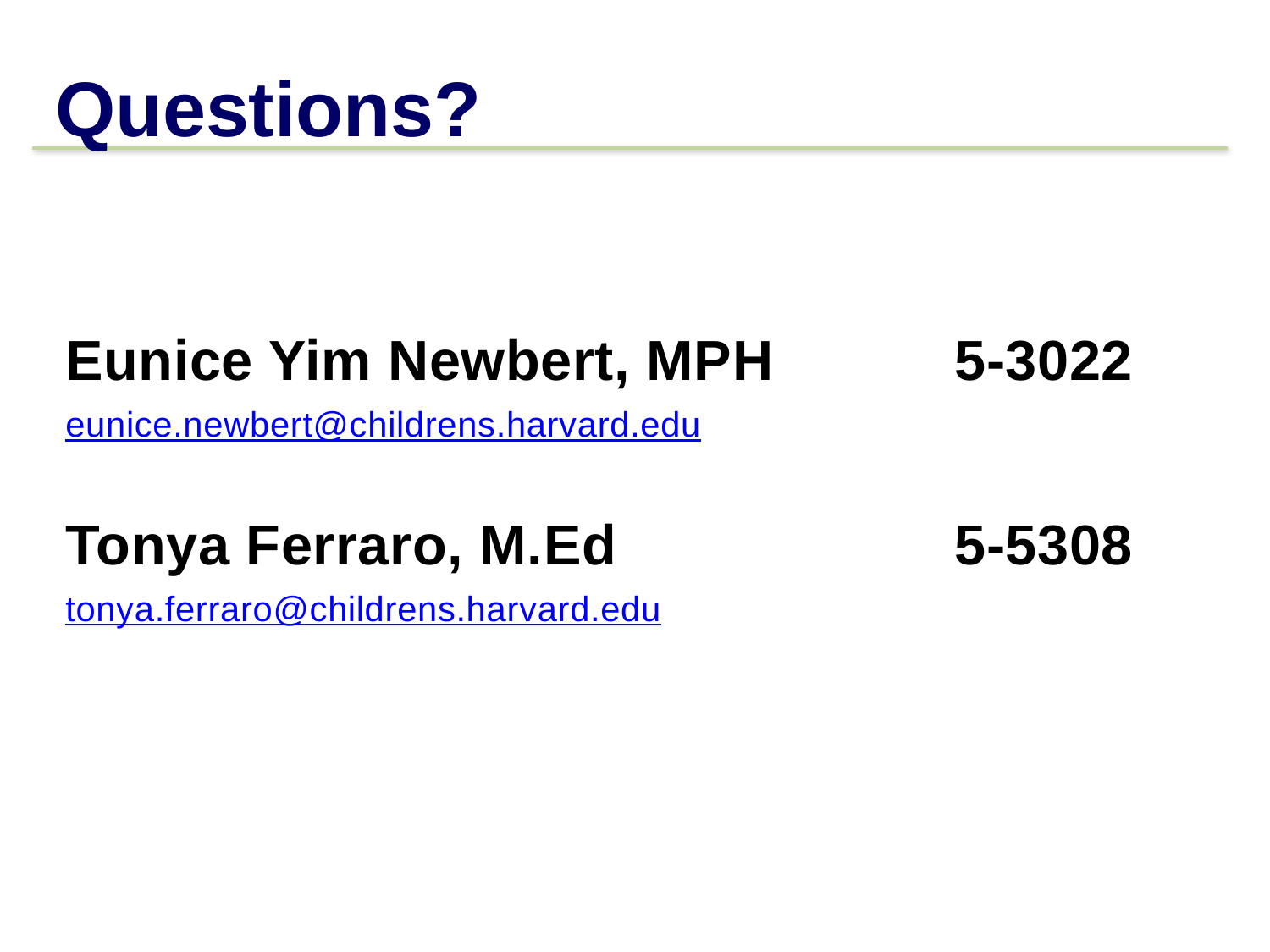

# Questions?
Eunice Yim Newbert, MPH		5-3022
eunice.newbert@childrens.harvard.edu

Tonya Ferraro, M.Ed			5-5308
tonya.ferraro@childrens.harvard.edu